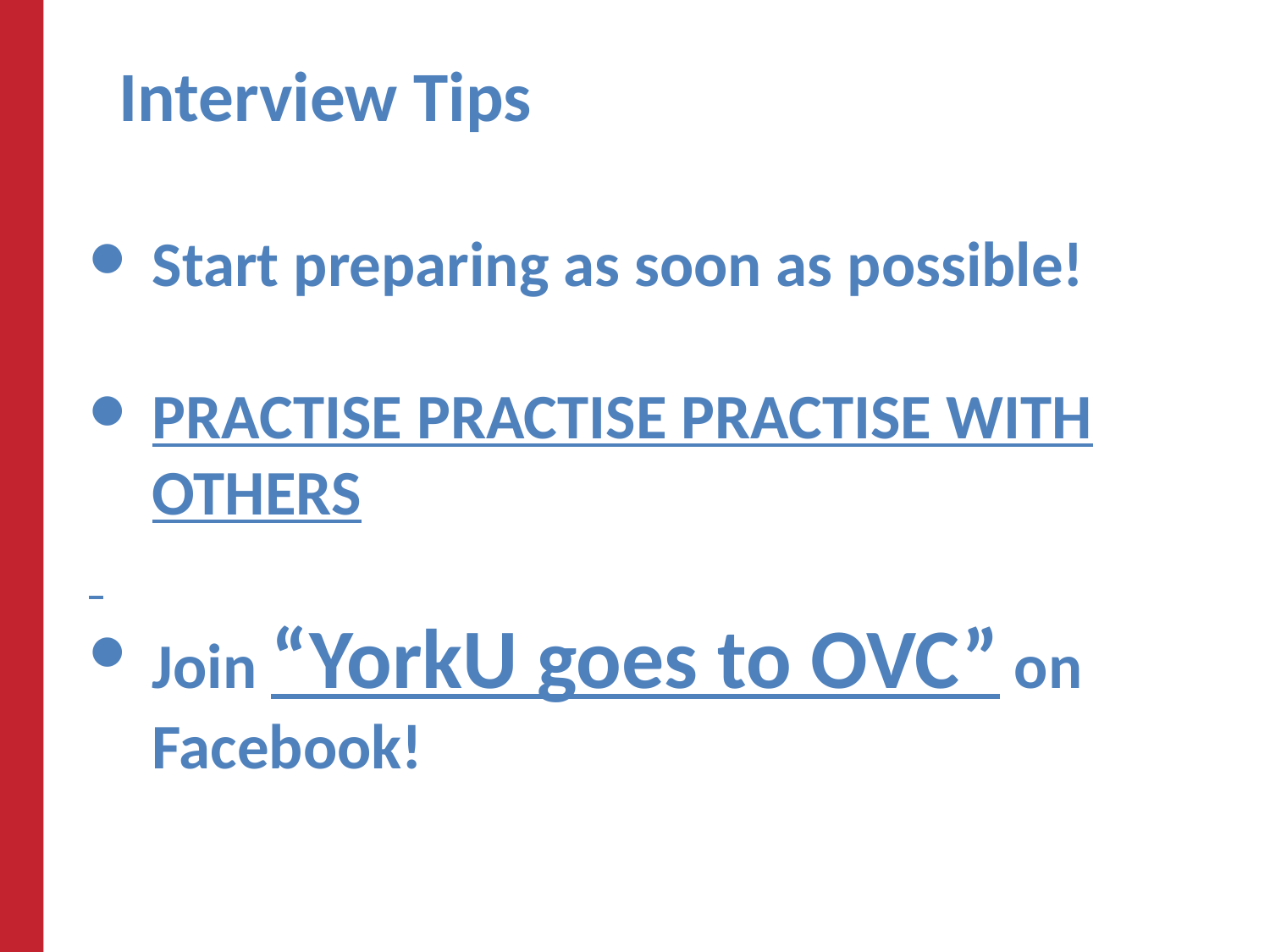

# Interview Tips
Start preparing as soon as possible!

PRACTISE PRACTISE PRACTISE WITH OTHERS

Join “YorkU goes to OVC” on Facebook!